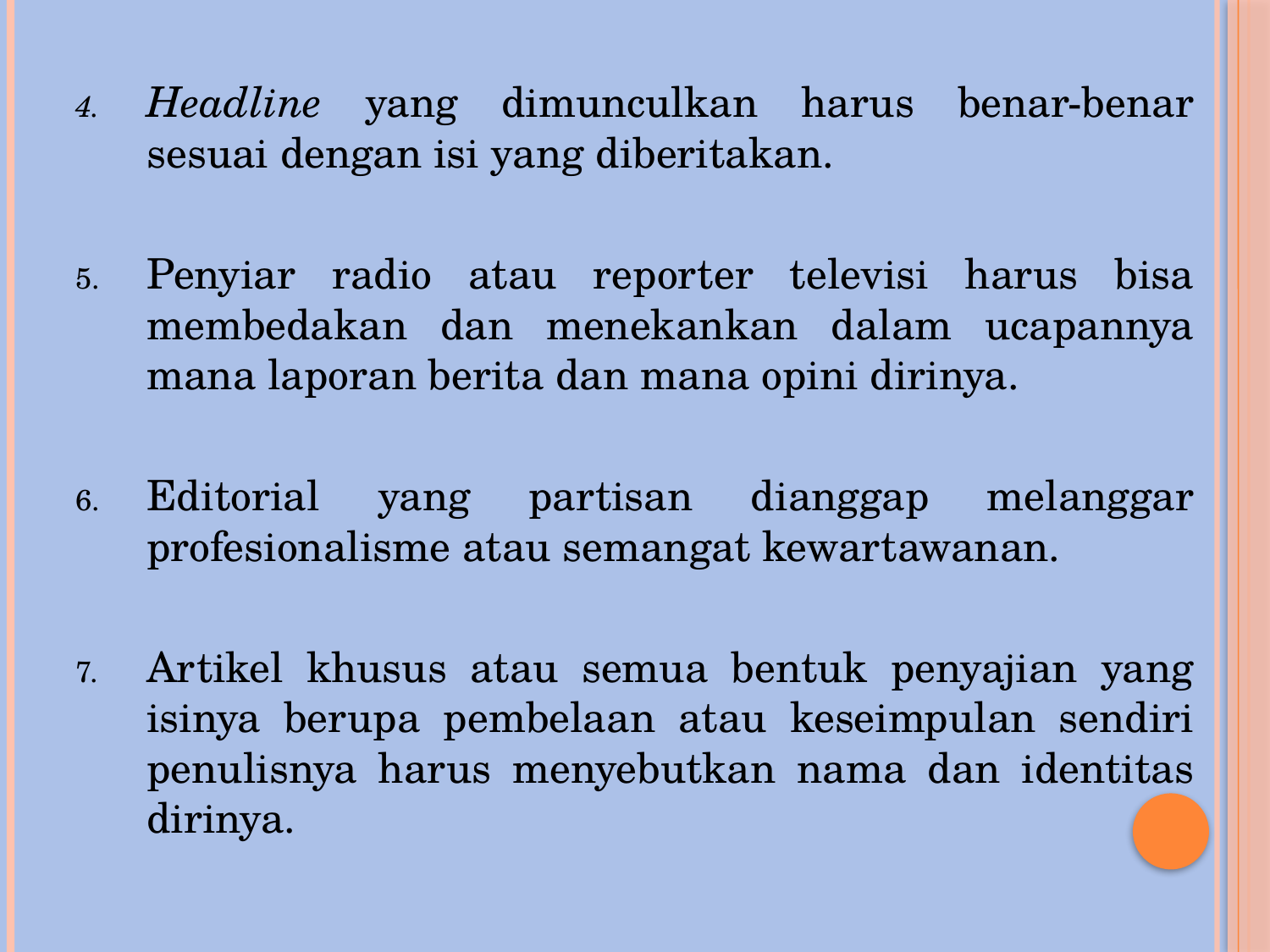

Headline yang dimunculkan harus benar-benar sesuai dengan isi yang diberitakan.

Penyiar radio atau reporter televisi harus bisa membedakan dan menekankan dalam ucapannya mana laporan berita dan mana opini dirinya.

Editorial yang partisan dianggap melanggar profesionalisme atau semangat kewartawanan.

Artikel khusus atau semua bentuk penyajian yang isinya berupa pembelaan atau keseimpulan sendiri penulisnya harus menyebutkan nama dan identitas dirinya.